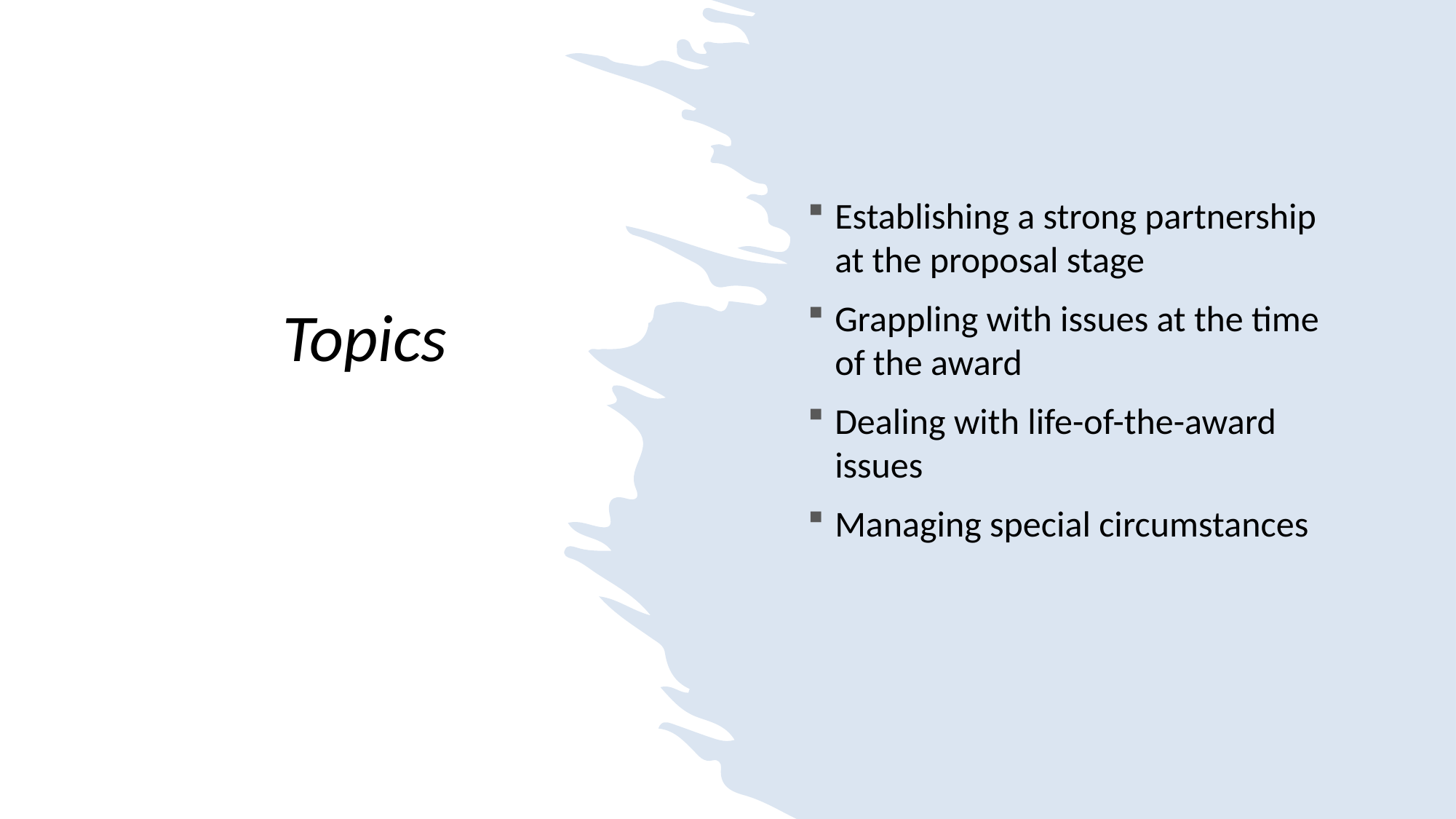

Establishing a strong partnership at the proposal stage
Grappling with issues at the time of the award
Dealing with life-of-the-award issues
Managing special circumstances
# Topics